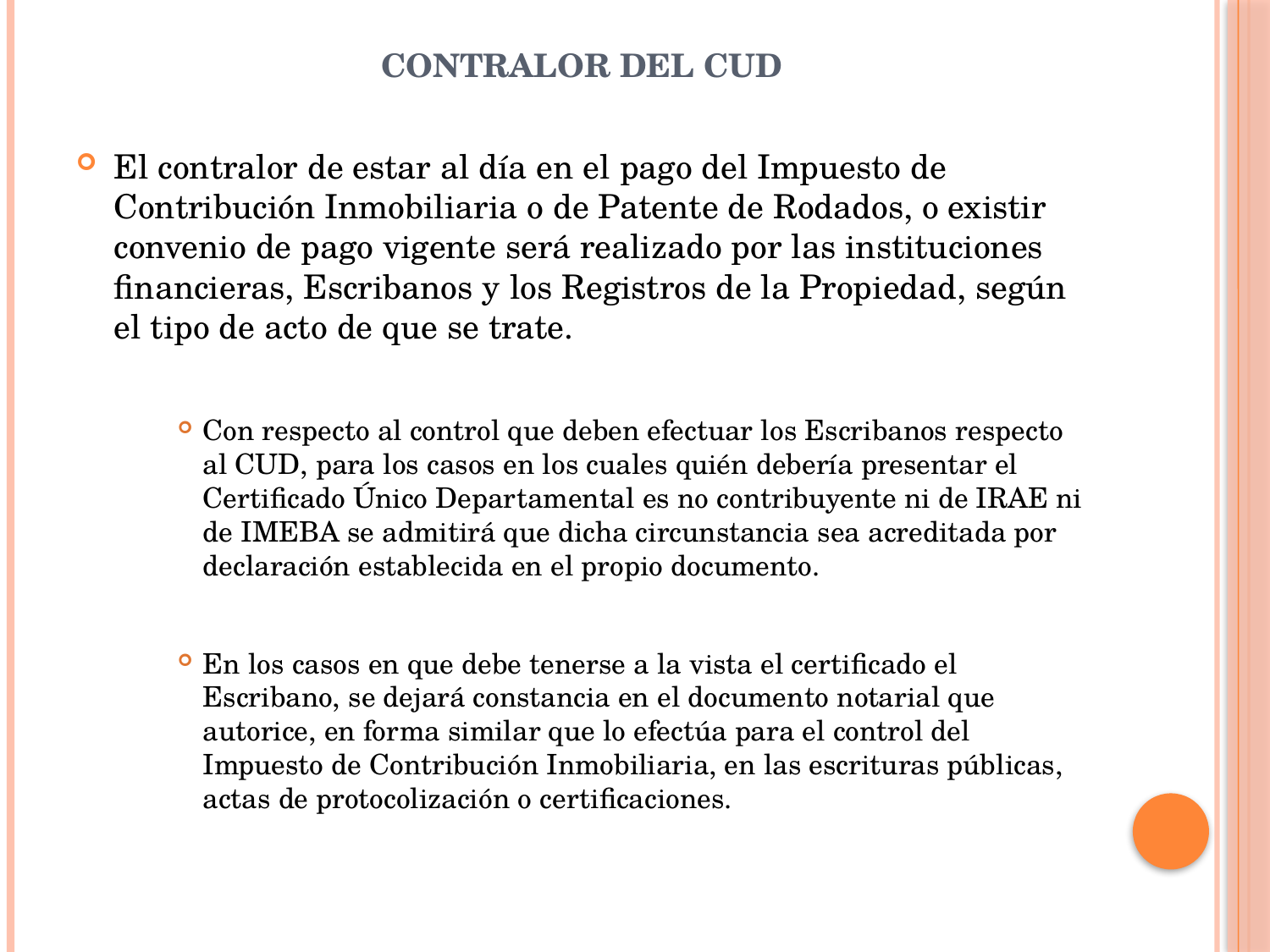

# CONTRALOR DEL CUD
El contralor de estar al día en el pago del Impuesto de Contribución Inmobiliaria o de Patente de Rodados, o existir convenio de pago vigente será realizado por las instituciones financieras, Escribanos y los Registros de la Propiedad, según el tipo de acto de que se trate.

Con respecto al control que deben efectuar los Escribanos respecto al CUD, para los casos en los cuales quién debería presentar el Certificado Único Departamental es no contribuyente ni de IRAE ni de IMEBA se admitirá que dicha circunstancia sea acreditada por declaración establecida en el propio documento.

En los casos en que debe tenerse a la vista el certificado el Escribano, se dejará constancia en el documento notarial que autorice, en forma similar que lo efectúa para el control del Impuesto de Contribución Inmobiliaria, en las escrituras públicas, actas de protocolización o certificaciones.